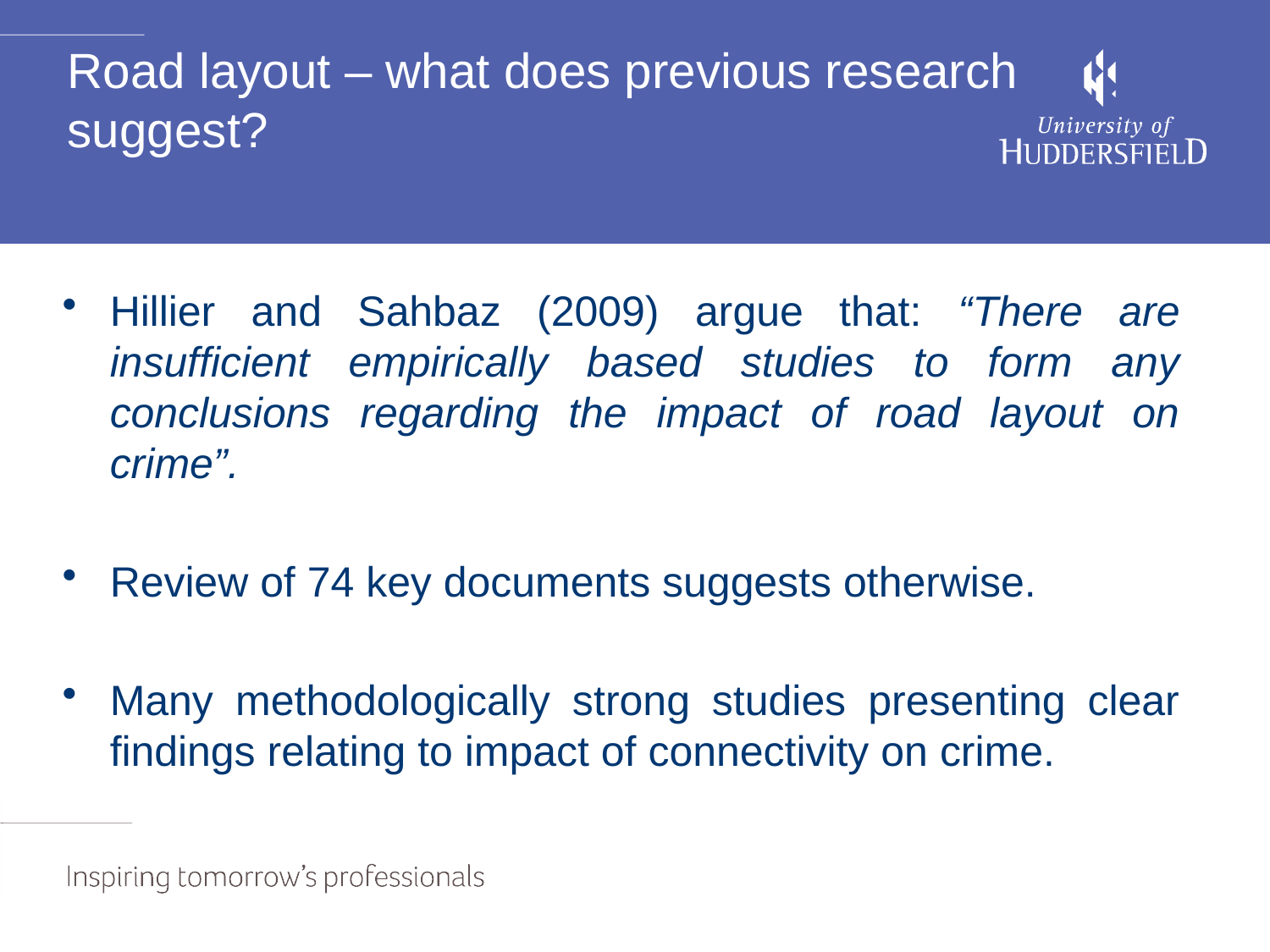

# Road layout – what does previous research suggest?
Hillier and Sahbaz (2009) argue that: “There are insufficient empirically based studies to form any conclusions regarding the impact of road layout on crime”.

Review of 74 key documents suggests otherwise.

Many methodologically strong studies presenting clear findings relating to impact of connectivity on crime.